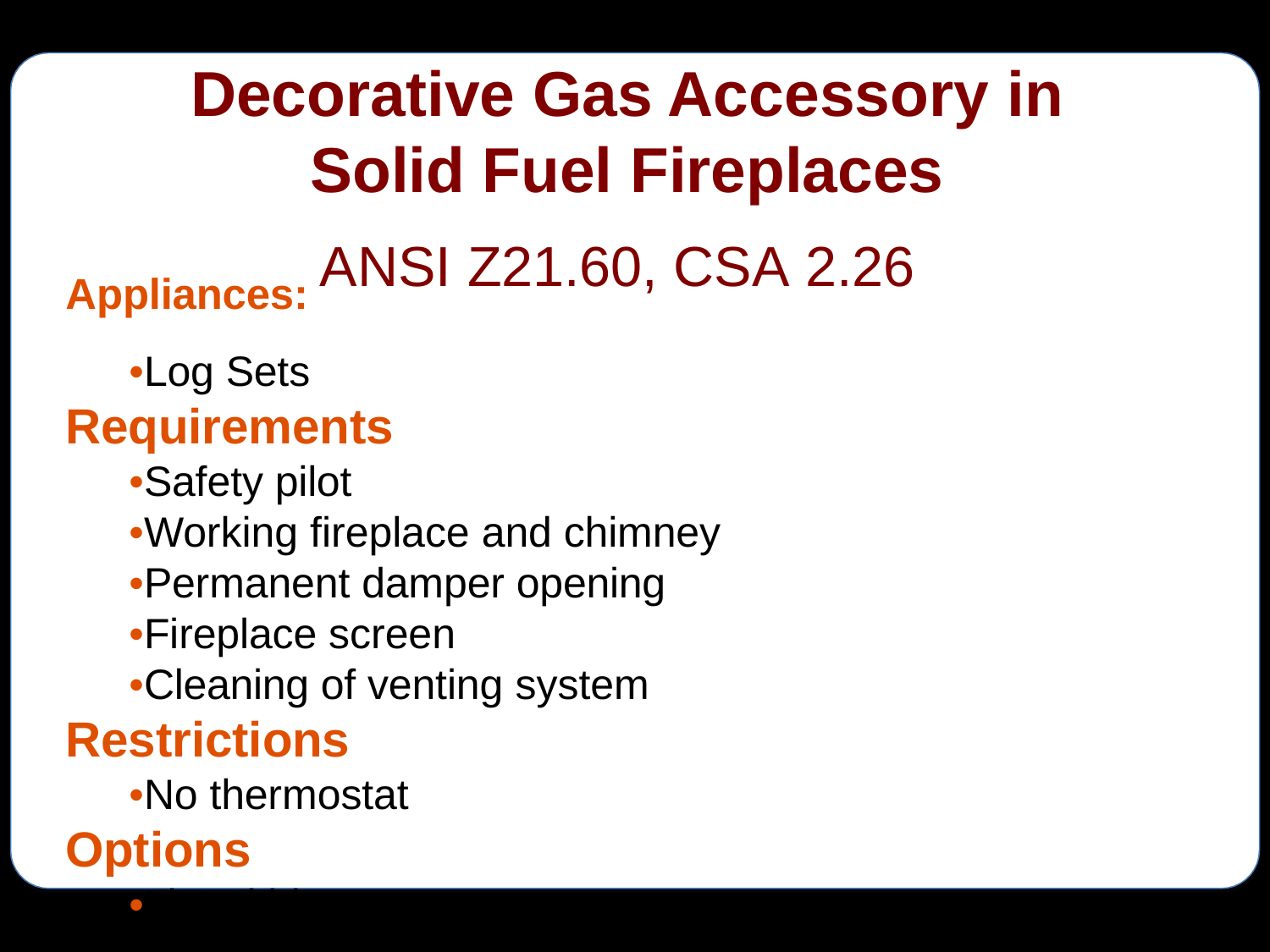

# Decorative Gas Accessory in
Solid Fuel Fireplaces

Appliances: ANSI Z21.60, CSA 2.26
•Log Sets
Requirements
•Safety pilot
•Working fireplace and chimney
•Permanent damper opening
•Fireplace screen
•Cleaning of venting system
Restrictions
•No thermostat
Options
•Listed blowers